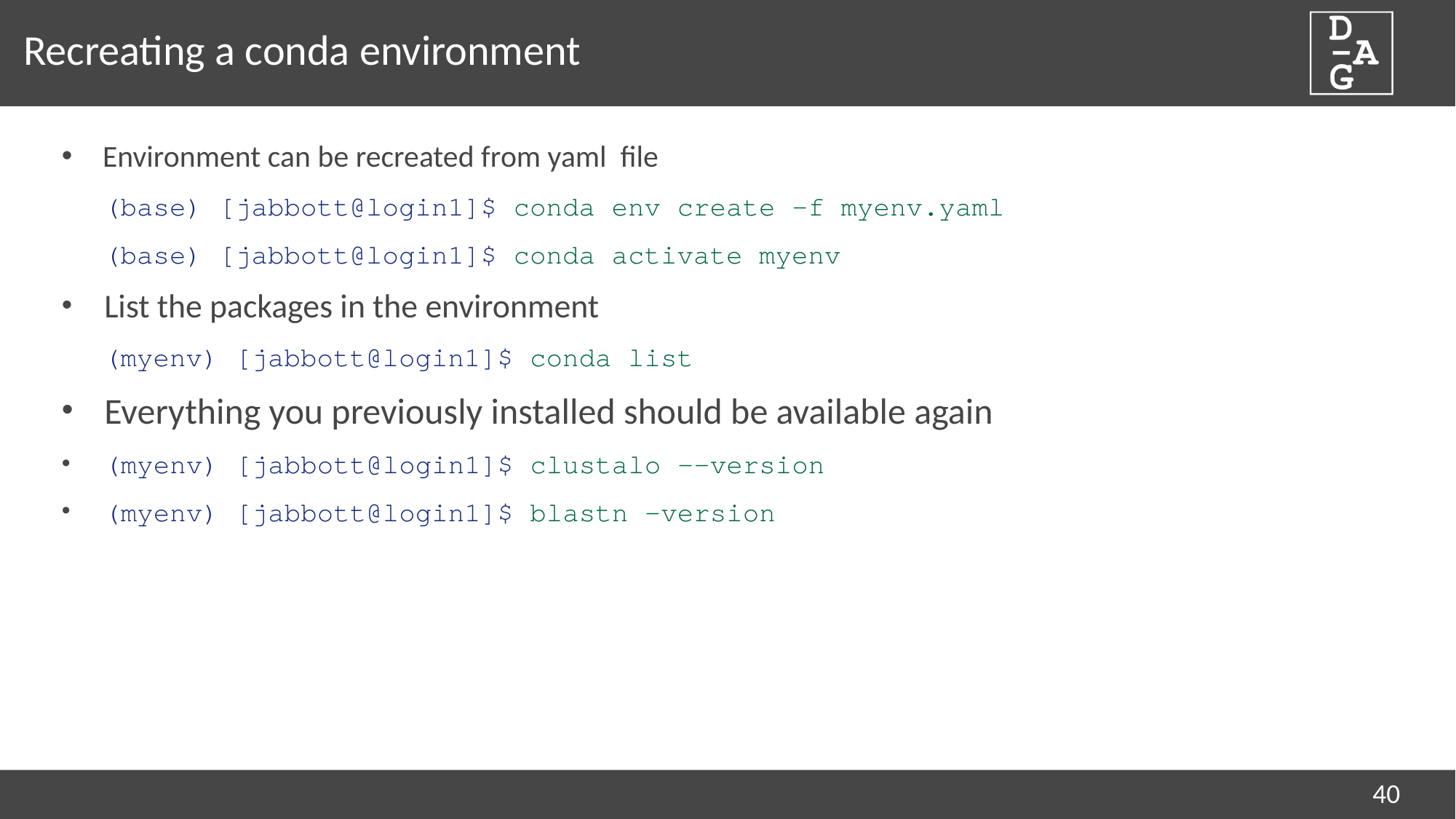

# Recreating a conda environment
Environment can be recreated from yaml  file
(base) [jabbott@login1]$ conda env create –f myenv.yaml
(base) [jabbott@login1]$ conda activate myenv
List the packages in the environment
(myenv) [jabbott@login1]$ conda list
Everything you previously installed should be available again
(myenv) [jabbott@login1]$ clustalo --version
(myenv) [jabbott@login1]$ blastn -version
40